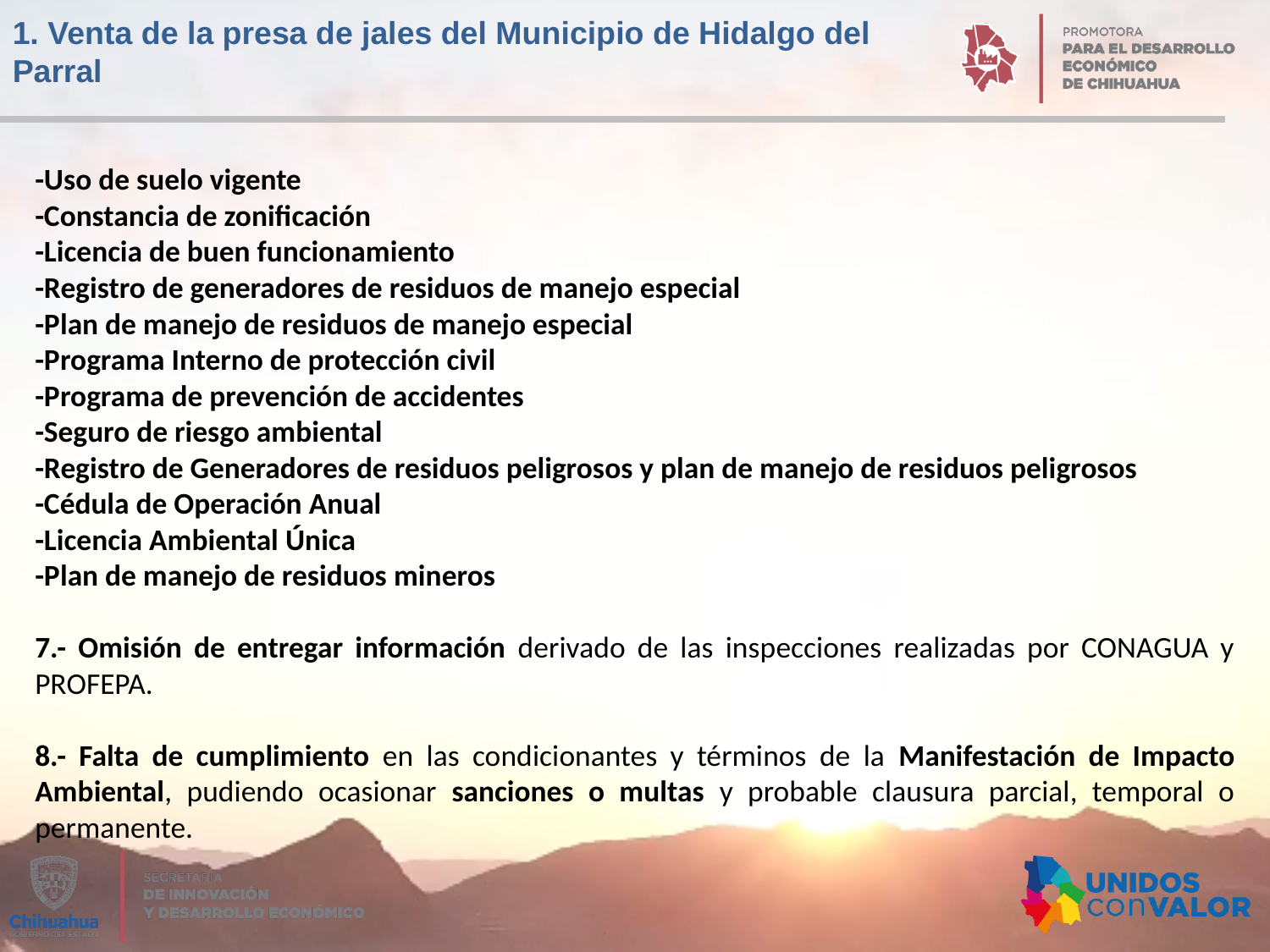

1. Venta de la presa de jales del Municipio de Hidalgo del Parral

-Uso de suelo vigente
-Constancia de zonificación
-Licencia de buen funcionamiento
-Registro de generadores de residuos de manejo especial
-Plan de manejo de residuos de manejo especial
-Programa Interno de protección civil
-Programa de prevención de accidentes
-Seguro de riesgo ambiental
-Registro de Generadores de residuos peligrosos y plan de manejo de residuos peligrosos
-Cédula de Operación Anual
-Licencia Ambiental Única
-Plan de manejo de residuos mineros

7.- Omisión de entregar información derivado de las inspecciones realizadas por CONAGUA y PROFEPA.

8.- Falta de cumplimiento en las condicionantes y términos de la Manifestación de Impacto Ambiental, pudiendo ocasionar sanciones o multas y probable clausura parcial, temporal o permanente.